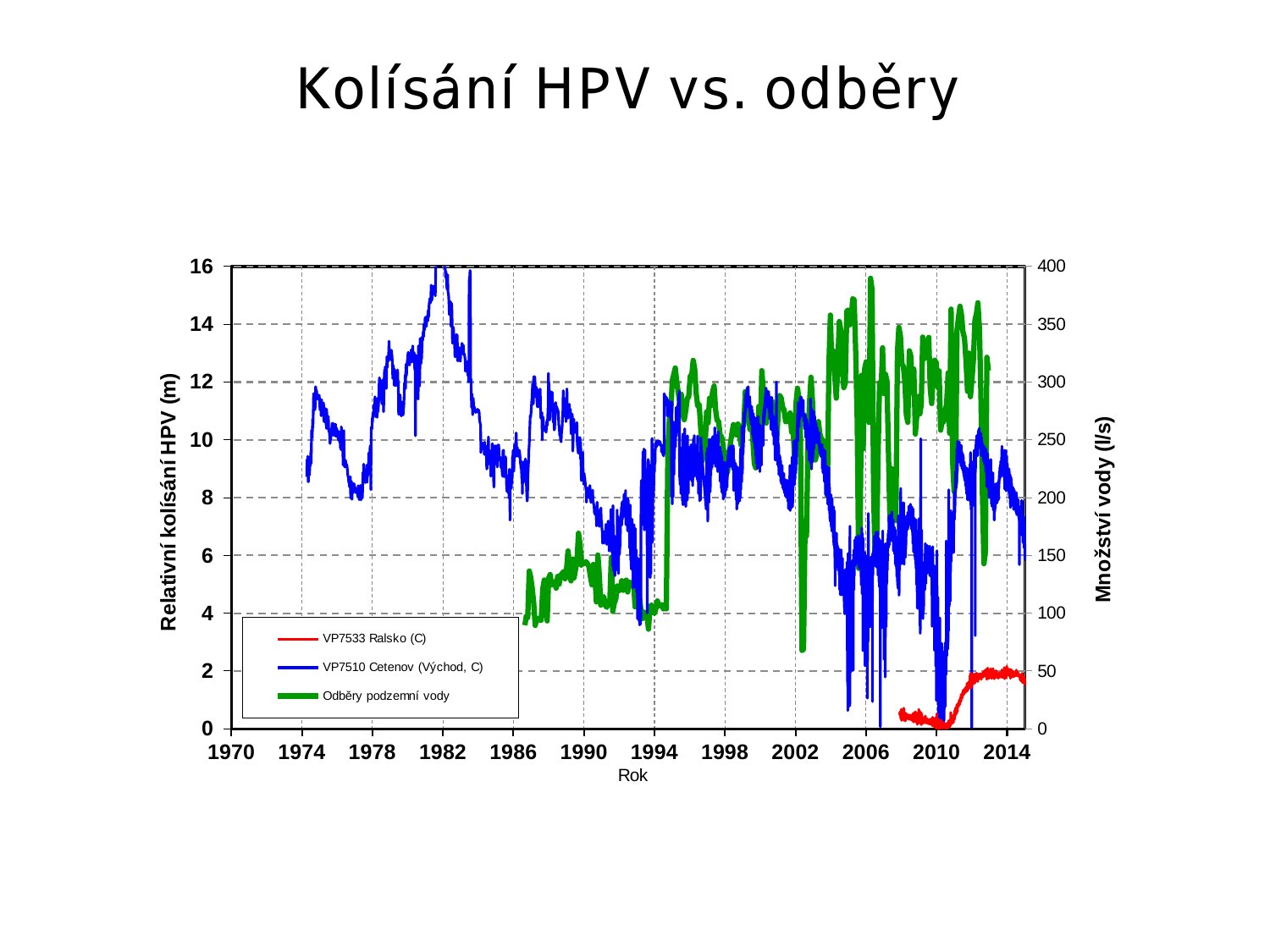

Kolísání HPV vs. odběry

### Chart

| Category | VP7510 Cetenov (Východ, C) | VP7533 Ralsko (C)  | Odběry podzemní vody |
|---|---|---|---|